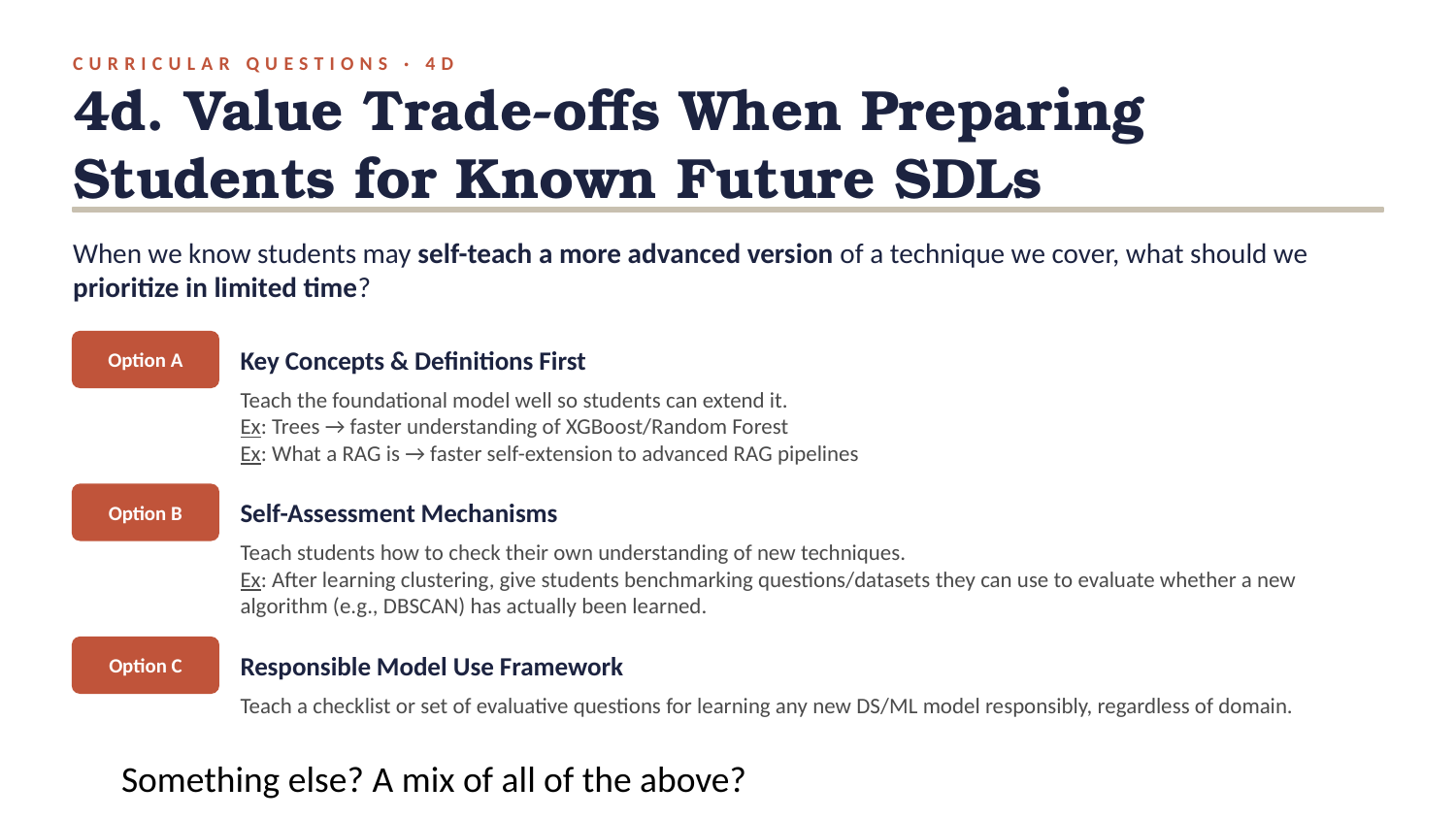

CURRICULAR QUESTIONS · 4D
4d. Value Trade-offs When Preparing Students for Known Future SDLs

When we know students may self-teach a more advanced version of a technique we cover, what should we prioritize in limited time?

Option A
Key Concepts & Definitions First
Teach the foundational model well so students can extend it.
Ex: Trees → faster understanding of XGBoost/Random Forest
Ex: What a RAG is → faster self-extension to advanced RAG pipelines

Option B
Self-Assessment Mechanisms
Teach students how to check their own understanding of new techniques.
Ex: After learning clustering, give students benchmarking questions/datasets they can use to evaluate whether a new algorithm (e.g., DBSCAN) has actually been learned.

Option C
Responsible Model Use Framework
Teach a checklist or set of evaluative questions for learning any new DS/ML model responsibly, regardless of domain.
Something else? A mix of all of the above?